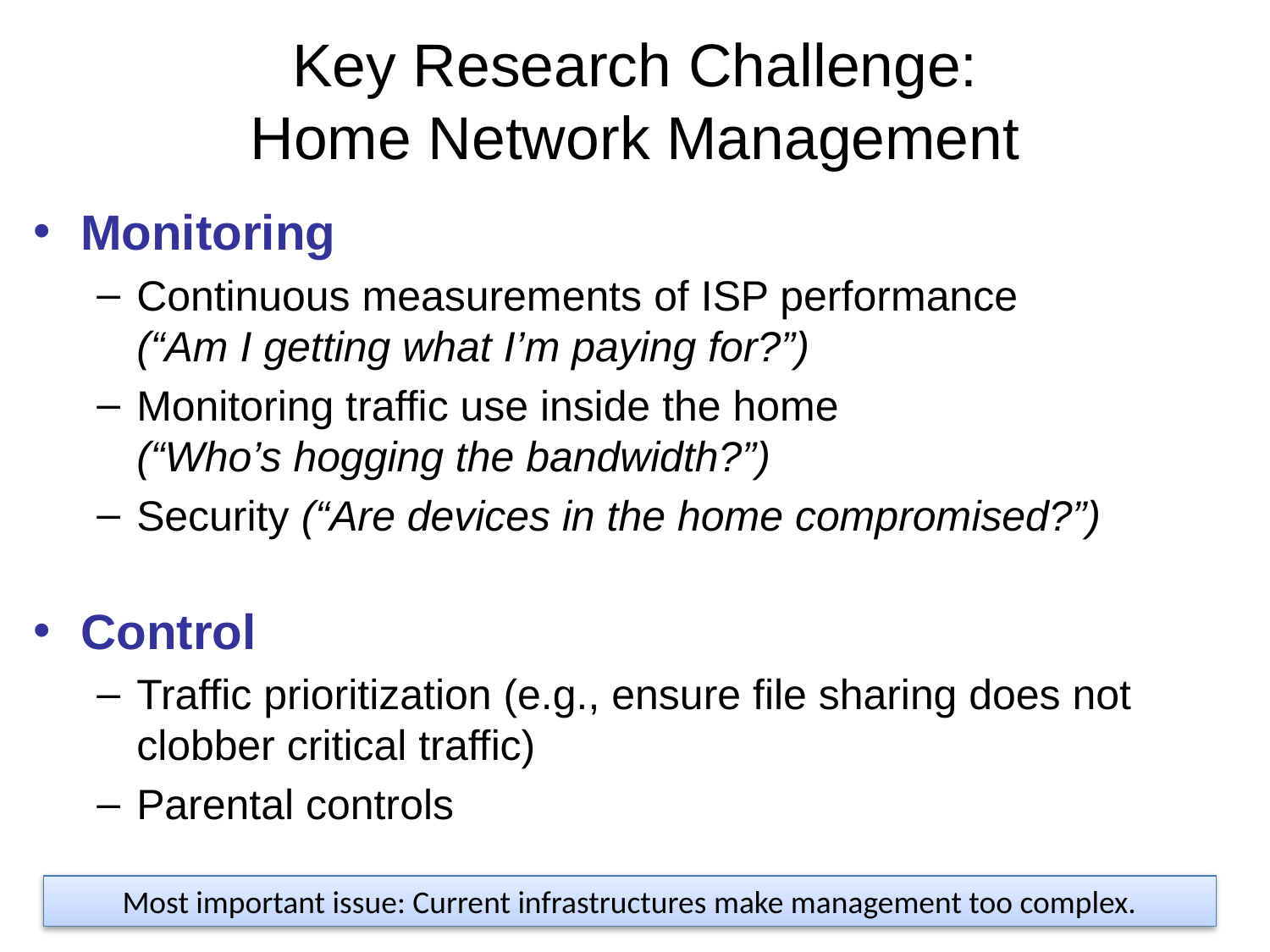

# Key Research Challenge: Home Network Management
Monitoring
Continuous measurements of ISP performance
(“Am I getting what I’m paying for?”)
Monitoring traffic use inside the home
(“Who’s hogging the bandwidth?”)
Security (“Are devices in the home compromised?”)
Control
Traffic prioritization (e.g., ensure file sharing does not clobber critical traffic)
Parental controls

Most important issue: Current infrastructures make management too complex.
3